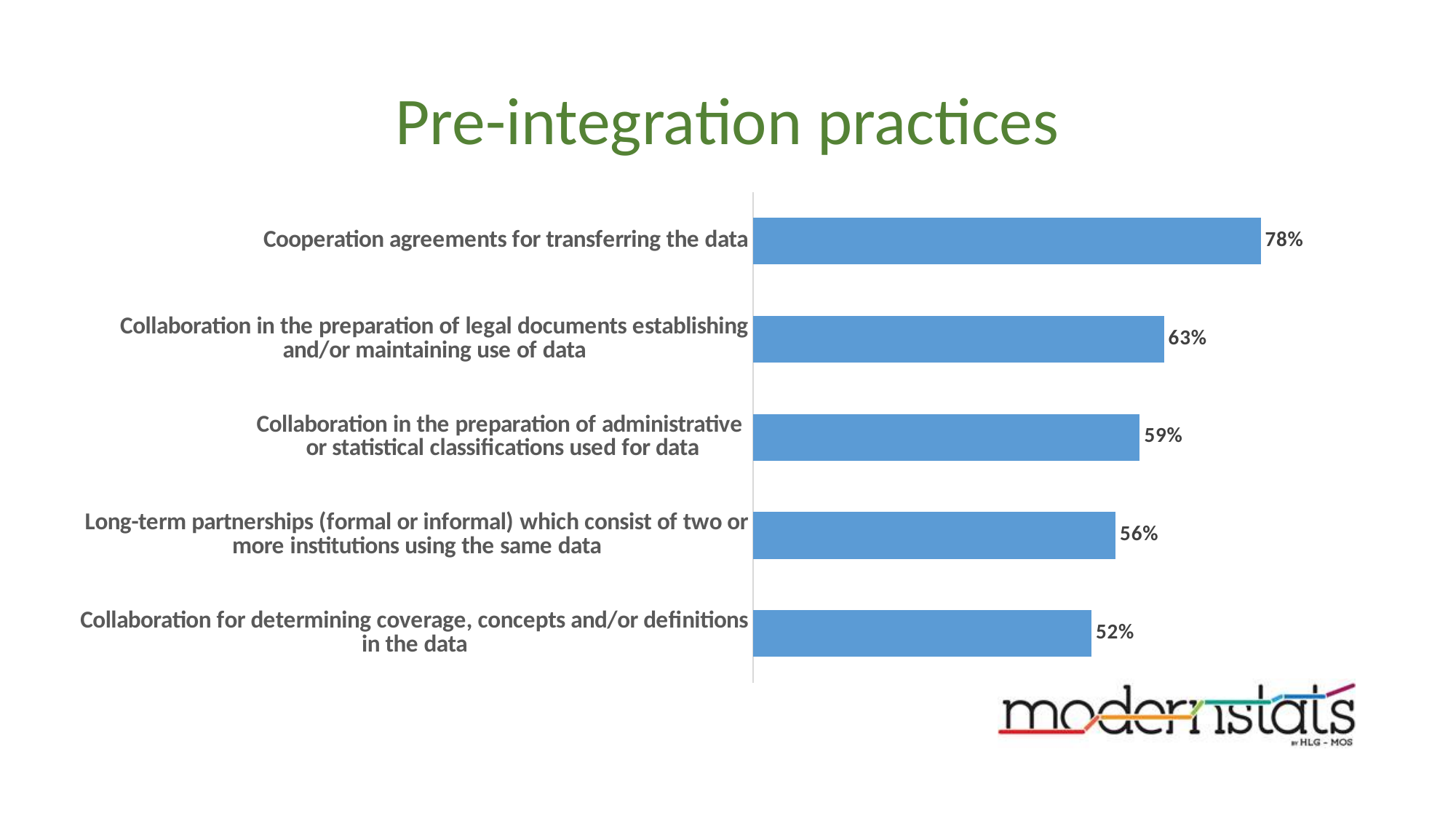

# Pre-integration practices

### Chart

| Category | response |
|---|---|
| Cooperation agreements for transferring the data | 0.7777777777777778 |
| Collaboration in the preparation of legal documents establishing and/or maintaining use of data | 0.6296296296296297 |
| Collaboration in the preparation of administrative
or statistical classifications used for data | 0.5925925925925926 |
| Long-term partnerships (formal or informal) which consist of two or more institutions using the same data | 0.5555555555555556 |
| Collaboration for determining coverage, concepts and/or definitions in the data | 0.5185185185185185 |